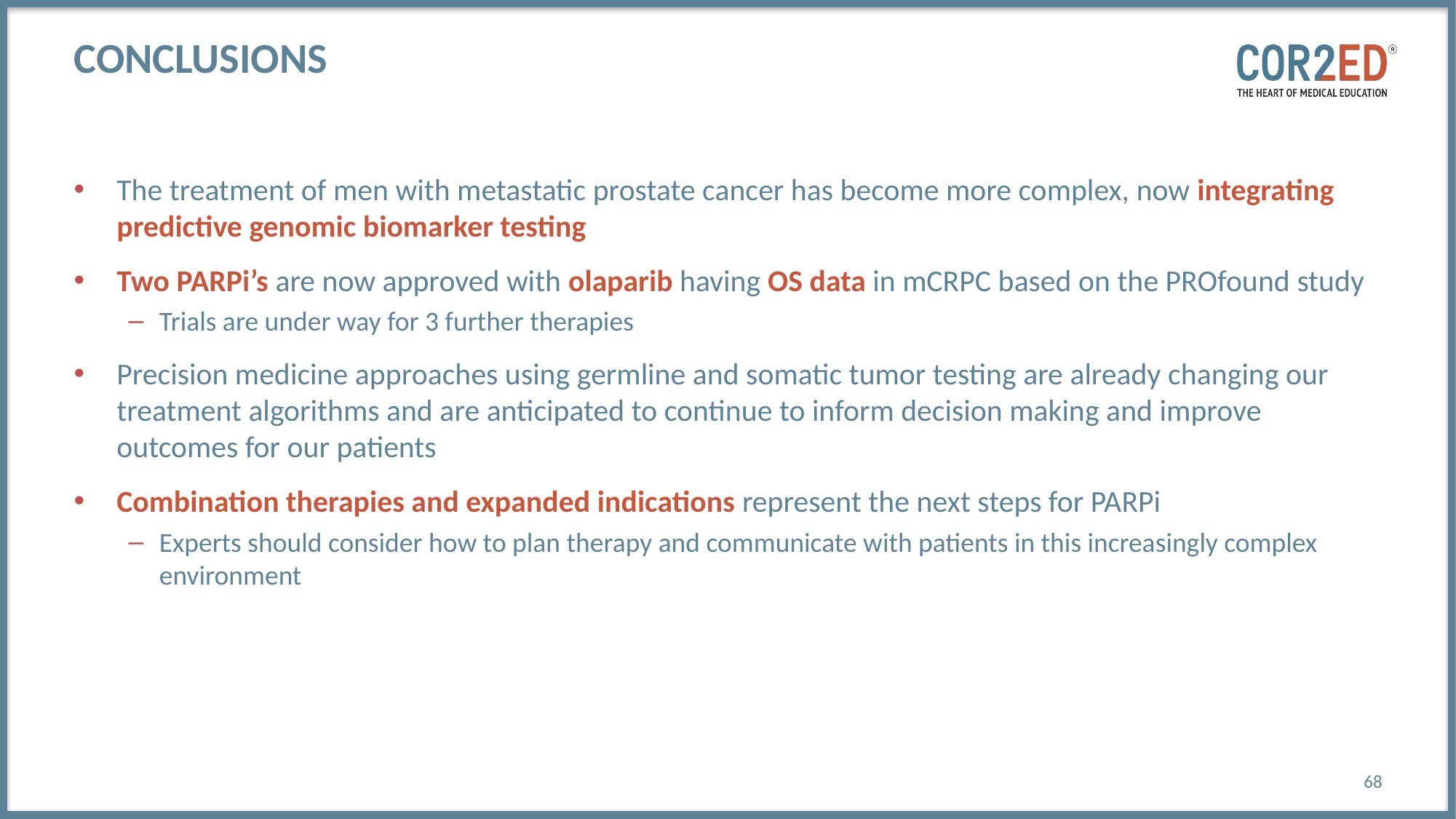

# Conclusions
The treatment of men with metastatic prostate cancer has become more complex, now integrating predictive genomic biomarker testing
Two PARPi’s are now approved with olaparib having OS data in mCRPC based on the PROfound study
Trials are under way for 3 further therapies
Precision medicine approaches using germline and somatic tumor testing are already changing our treatment algorithms and are anticipated to continue to inform decision making and improve outcomes for our patients
Combination therapies and expanded indications represent the next steps for PARPi
Experts should consider how to plan therapy and communicate with patients in this increasingly complex environment
68